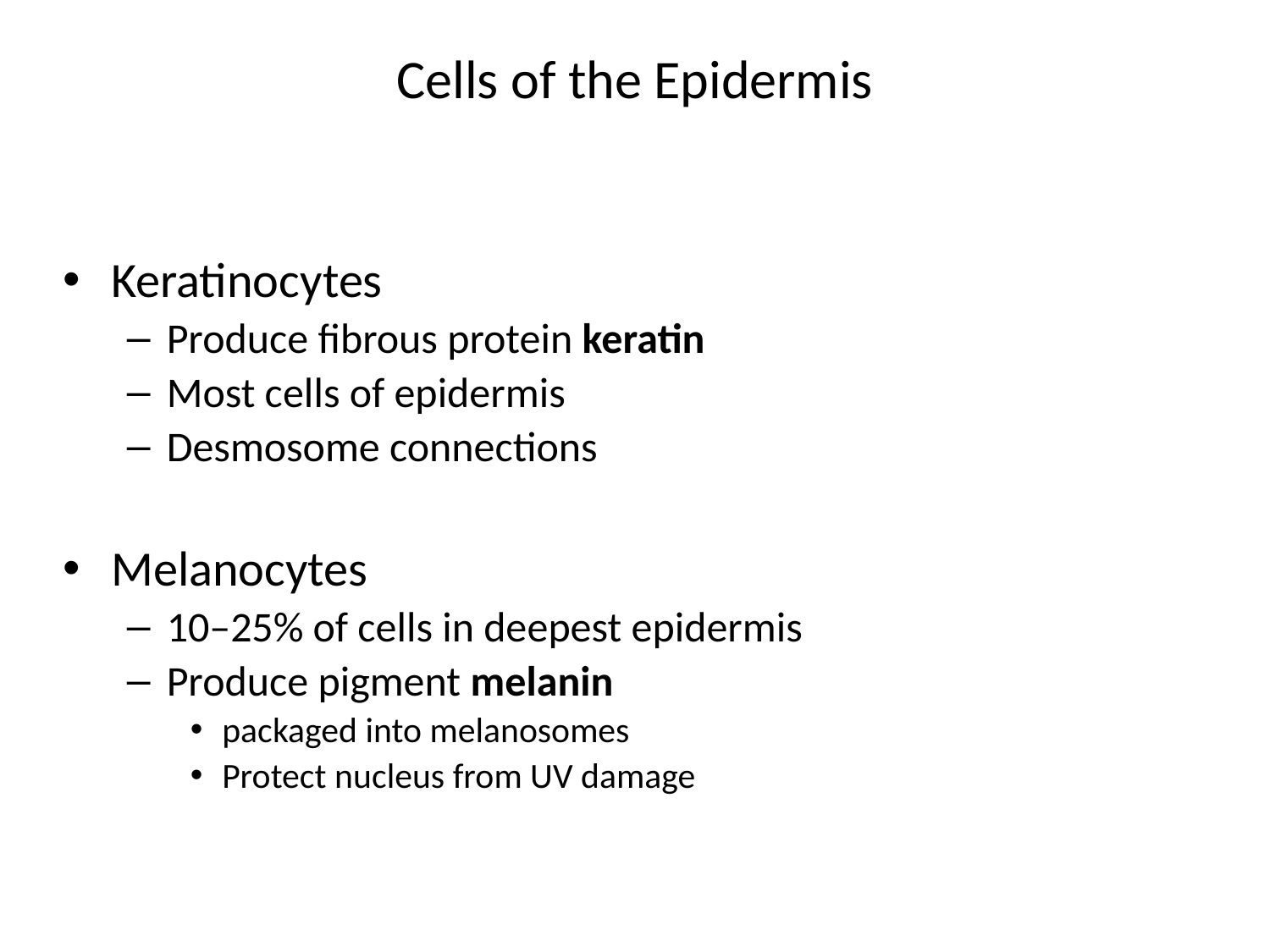

# Cells of the Epidermis

Keratinocytes
Produce fibrous protein keratin
Most cells of epidermis
Desmosome connections

Melanocytes
10–25% of cells in deepest epidermis
Produce pigment melanin
packaged into melanosomes
Protect nucleus from UV damage